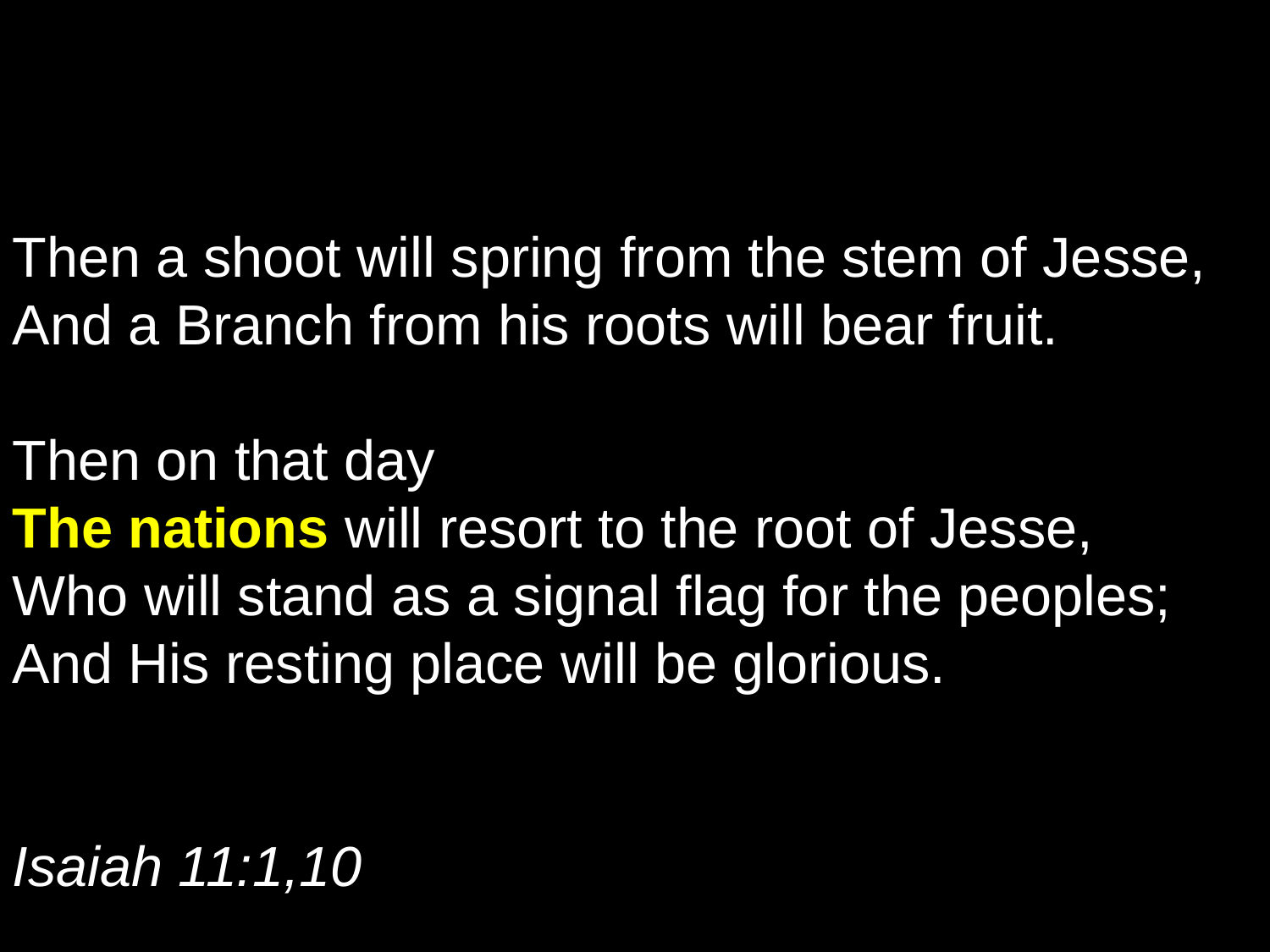

Then a shoot will spring from the stem of Jesse,
And a Branch from his roots will bear fruit.

Then on that day
The nations will resort to the root of Jesse,
Who will stand as a signal flag for the peoples;
And His resting place will be glorious.															   					Isaiah 11:1,10.